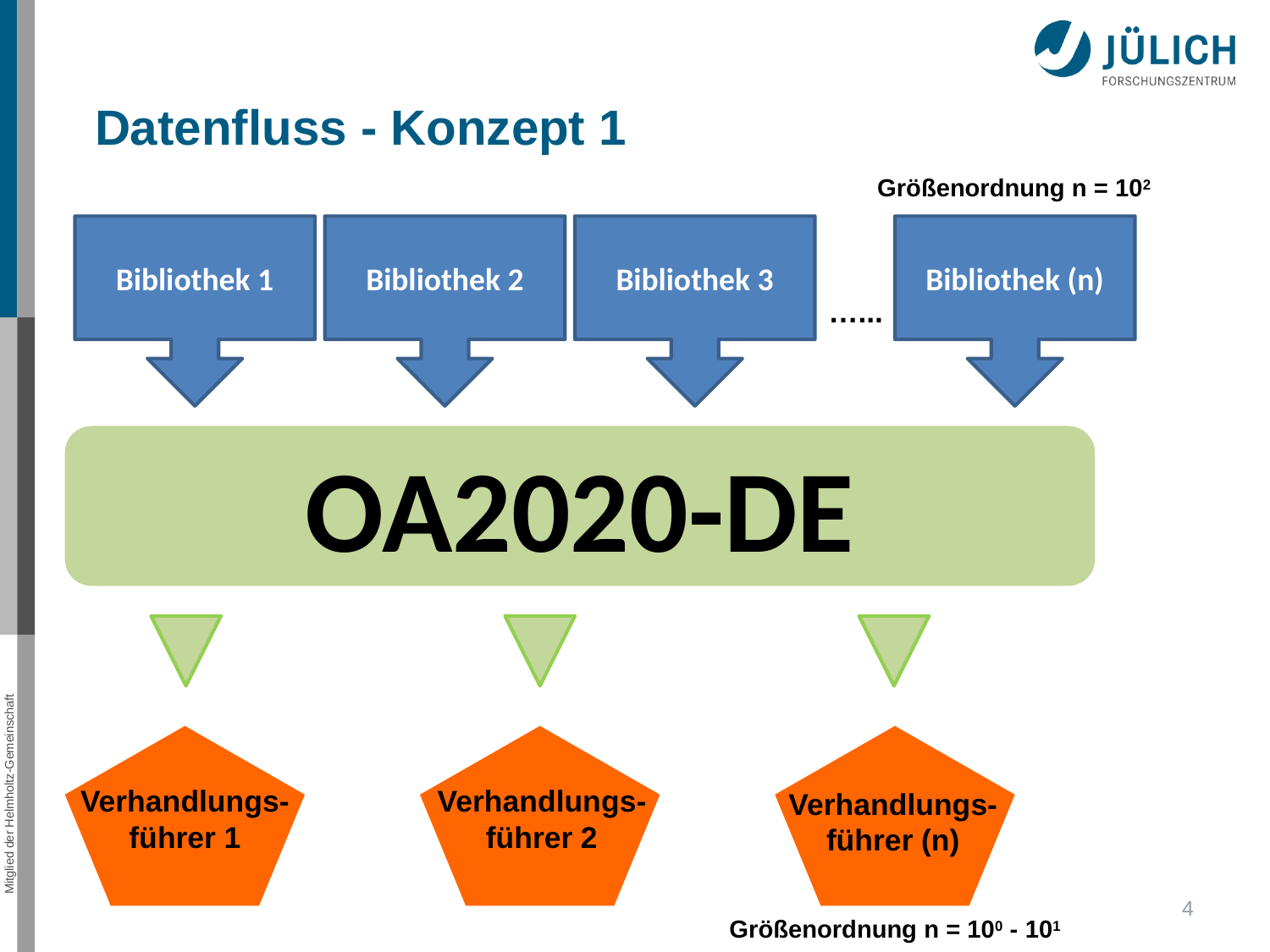

Datenfluss - Konzept 1
Größenordnung n = 102
Bibliothek 1
Bibliothek 2
Bibliothek 3
Bibliothek (n)
…...
OA2020-DE

Verhandlungs-
führer 1
Verhandlungs-
führer 2
Verhandlungs-
führer (n)
4
Größenordnung n = 100 - 101